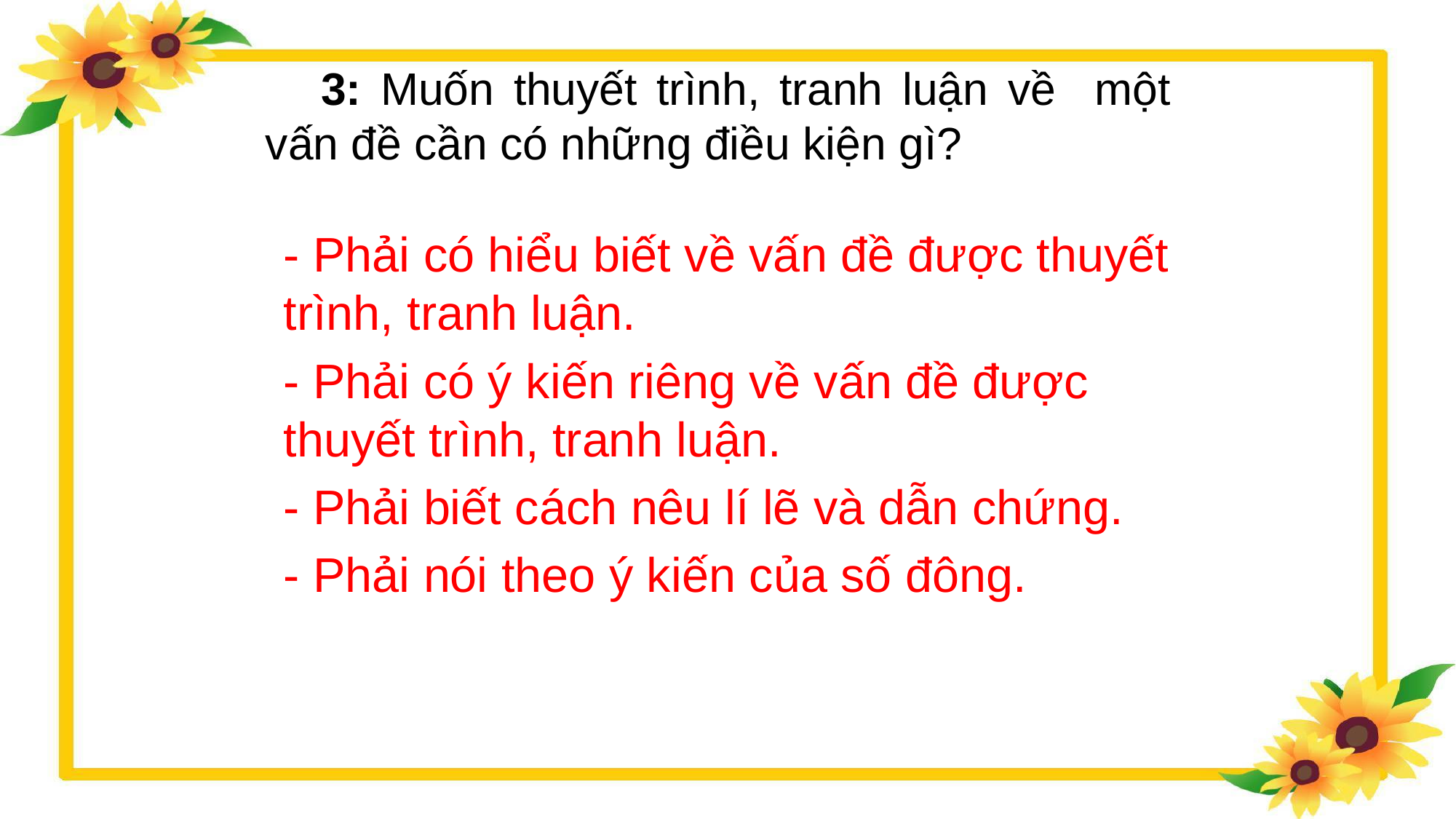

3: Muốn thuyết trình, tranh luận về  một vấn đề cần có những điều kiện gì?
- Phải có hiểu biết về vấn đề được thuyết trình, tranh luận.
- Phải có ý kiến riêng về vấn đề được thuyết trình, tranh luận.
- Phải biết cách nêu lí lẽ và dẫn chứng.
- Phải nói theo ý kiến của số đông.